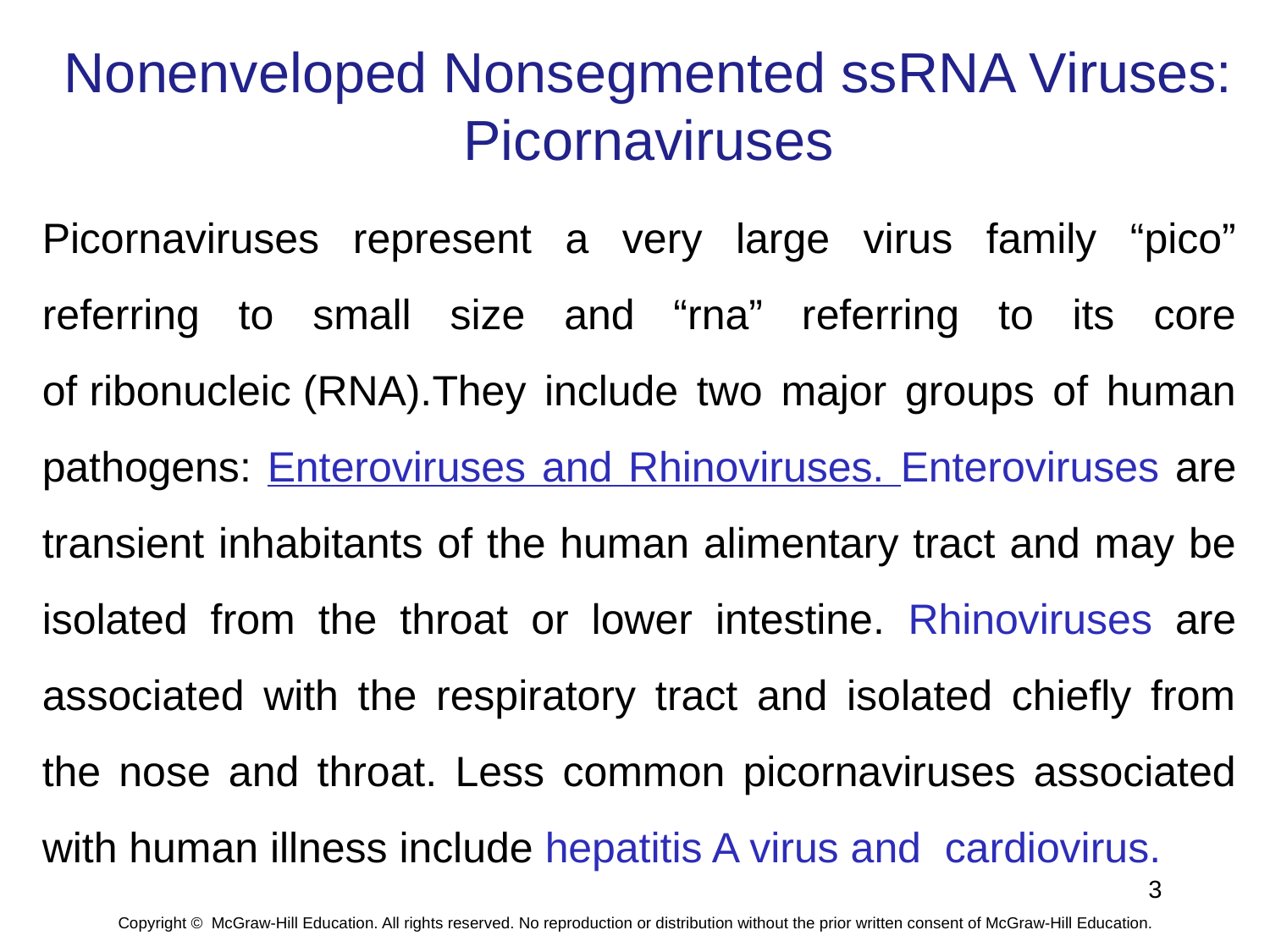

Nonenveloped Nonsegmented ssRNA Viruses: Picornaviruses
Picornaviruses represent a very large virus family “pico” referring to small size and “rna” referring to its core of ribonucleic (RNA).They include two major groups of human pathogens: Enteroviruses and Rhinoviruses. Enteroviruses are transient inhabitants of the human alimentary tract and may be isolated from the throat or lower intestine. Rhinoviruses are associated with the respiratory tract and isolated chiefly from the nose and throat. Less common picornaviruses associated with human illness include hepatitis A virus and  cardiovirus.
3